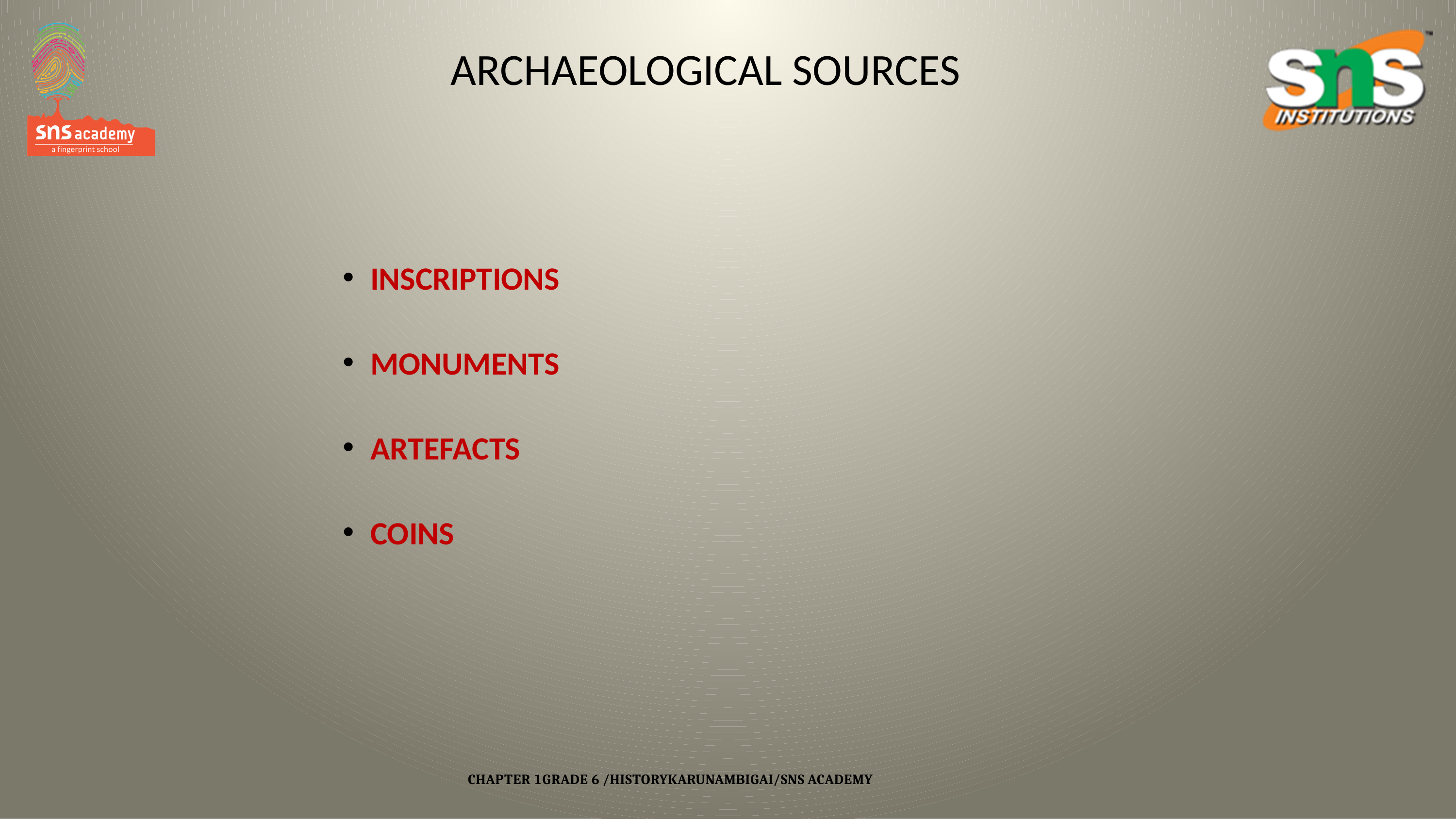

# ARCHAEOLOGICAL SOURCES
INSCRIPTIONS

MONUMENTS

ARTEFACTS

COINS

CHAPTER 1GRADE 6 /HISTORYKARUNAMBIGAI/SNS ACADEMY